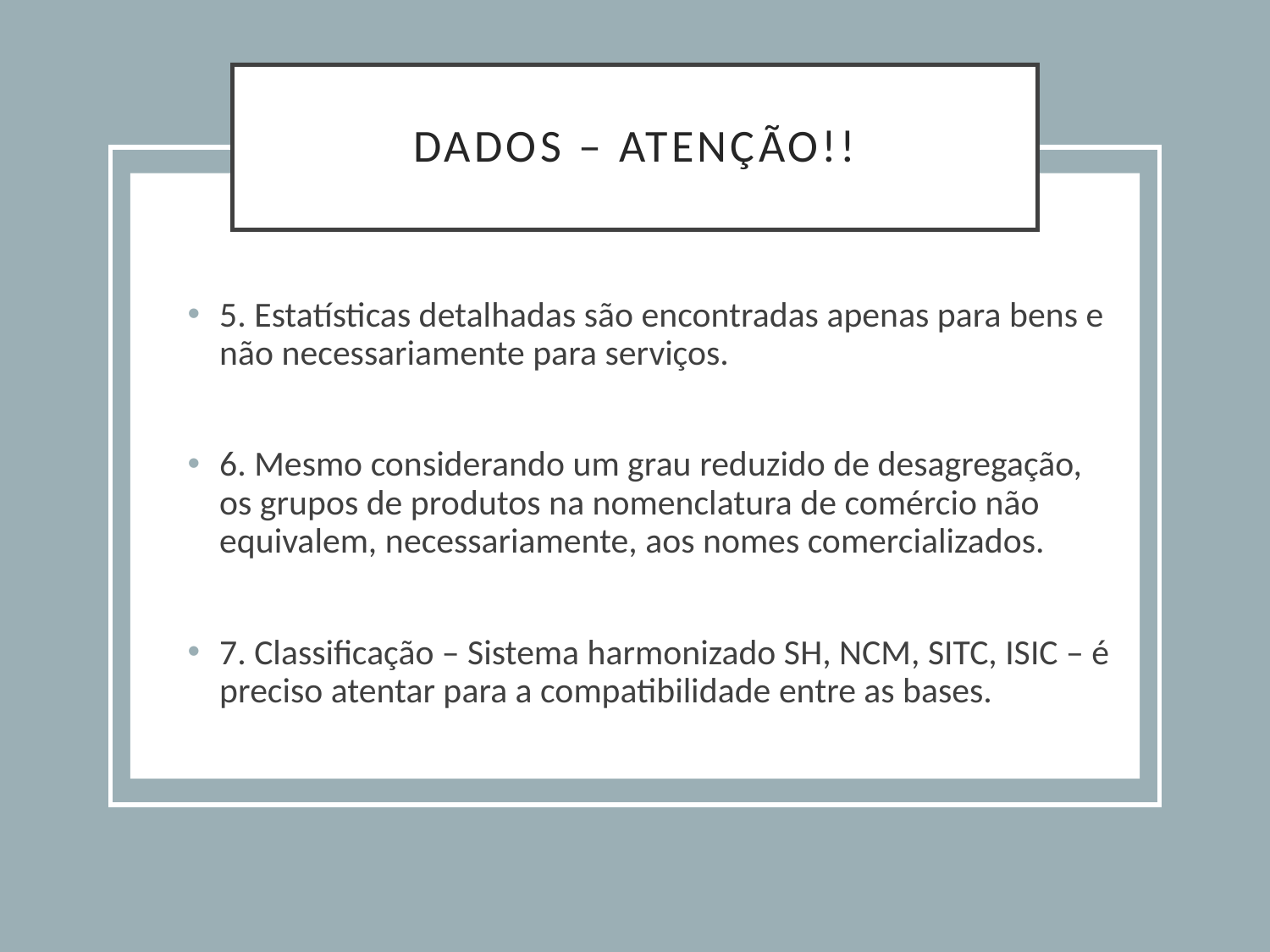

# Dados – atenção!!

5. Estatísticas detalhadas são encontradas apenas para bens e não necessariamente para serviços.

6. Mesmo considerando um grau reduzido de desagregação, os grupos de produtos na nomenclatura de comércio não equivalem, necessariamente, aos nomes comercializados.

7. Classificação – Sistema harmonizado SH, NCM, SITC, ISIC – é preciso atentar para a compatibilidade entre as bases.